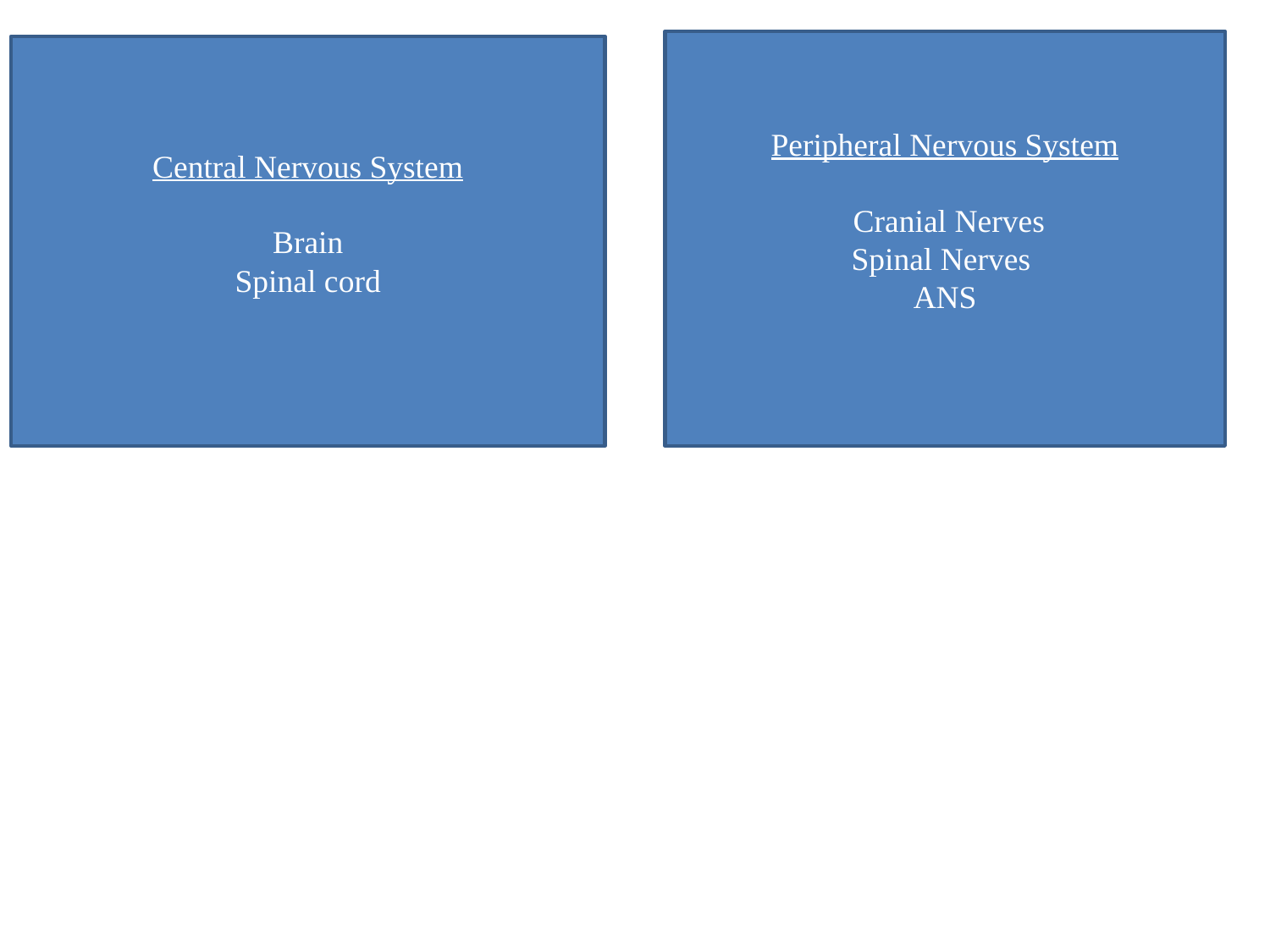

Peripheral Nervous System

Cranial Nerves
Spinal Nerves
ANS

Central Nervous System

Brain
Spinal cord